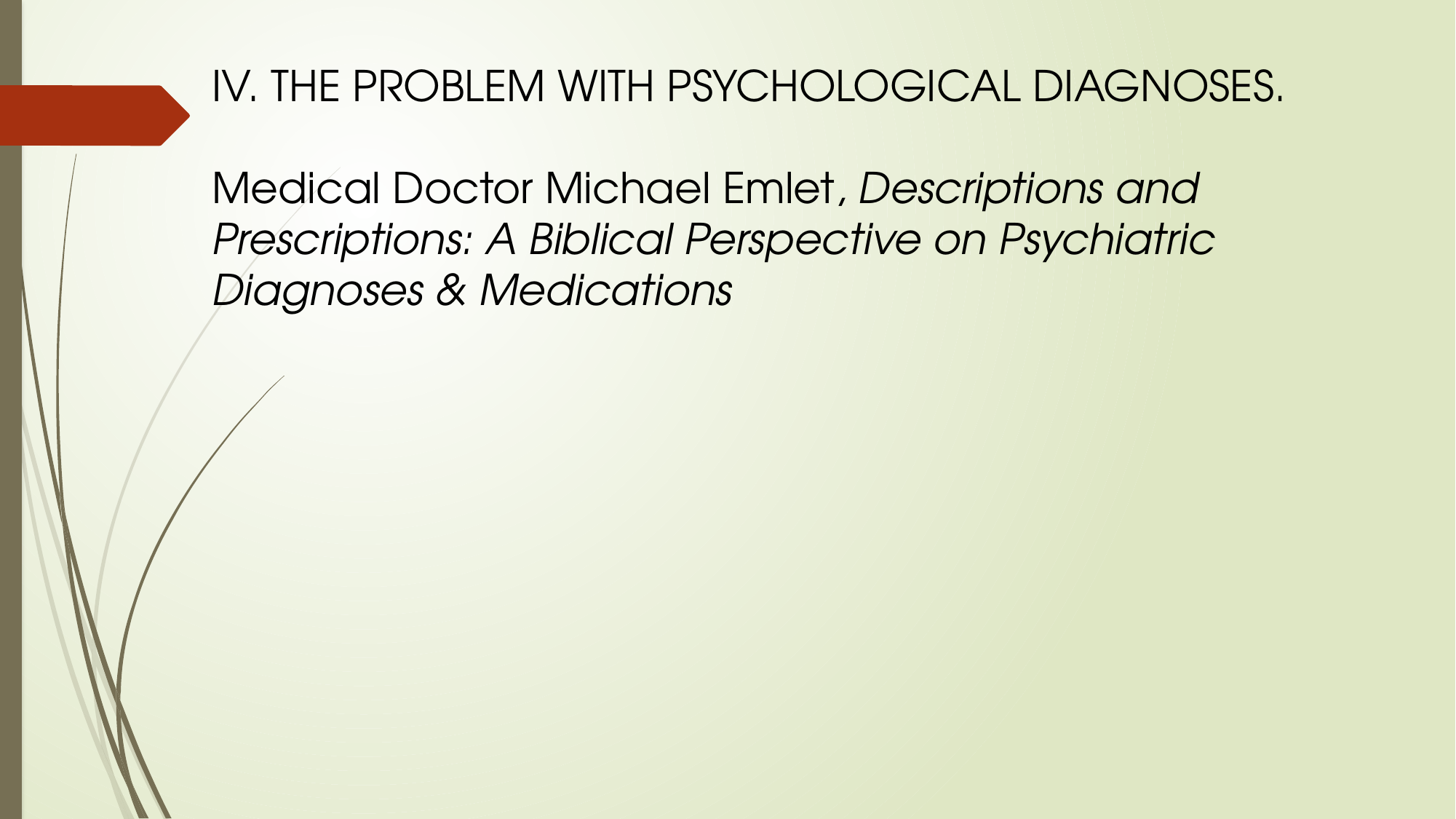

IV. THE PROBLEM WITH PSYCHOLOGICAL DIAGNOSES.

Medical Doctor Michael Emlet, Descriptions and Prescriptions: A Biblical Perspective on Psychiatric Diagnoses & Medications